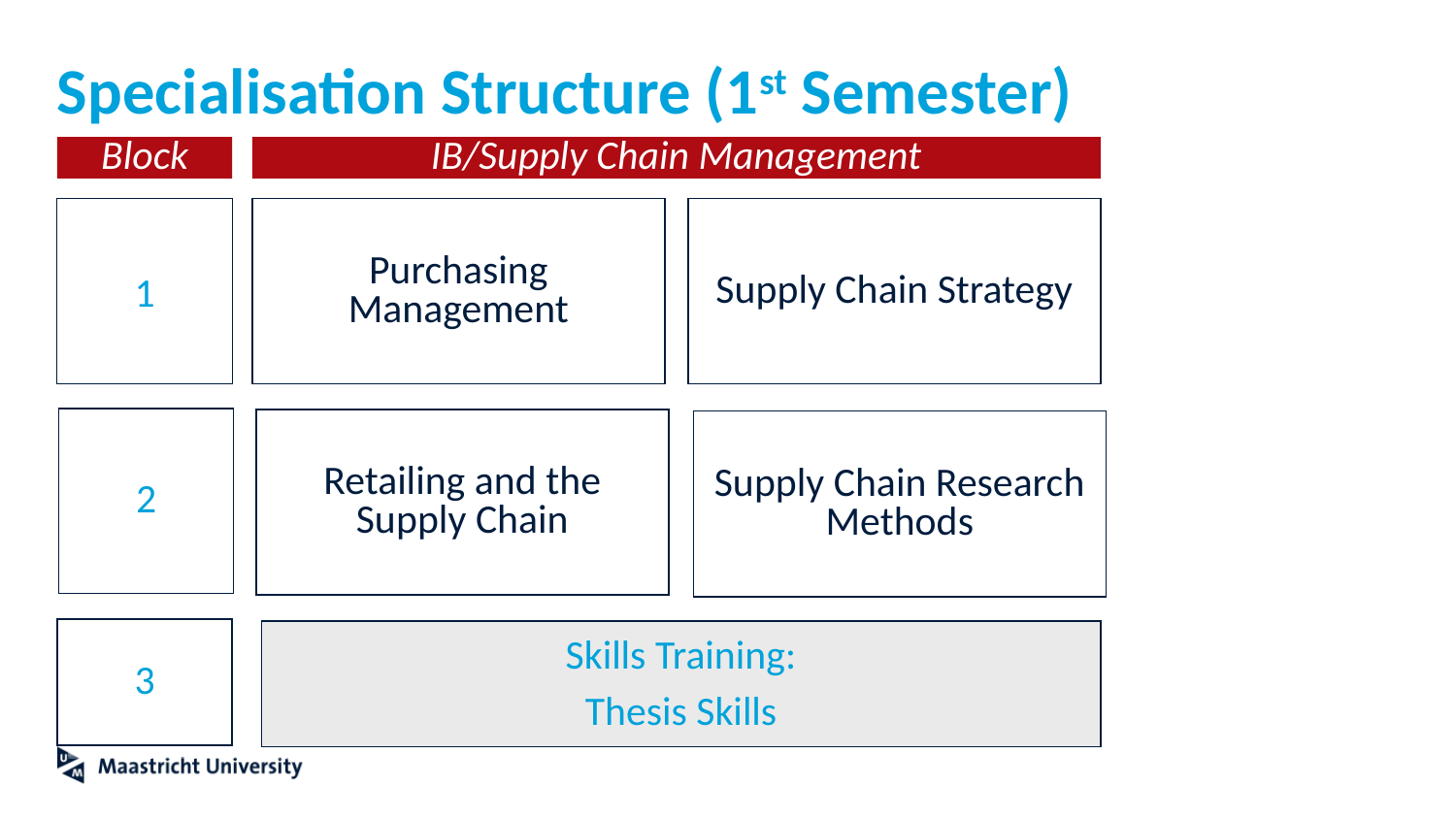

# Specialisation Structure (1st Semester)
Block
IB/Supply Chain Management
1
Purchasing Management
Supply Chain Strategy
2
Retailing and the Supply Chain
Supply Chain Research Methods
3
Skills Training:
Thesis Skills